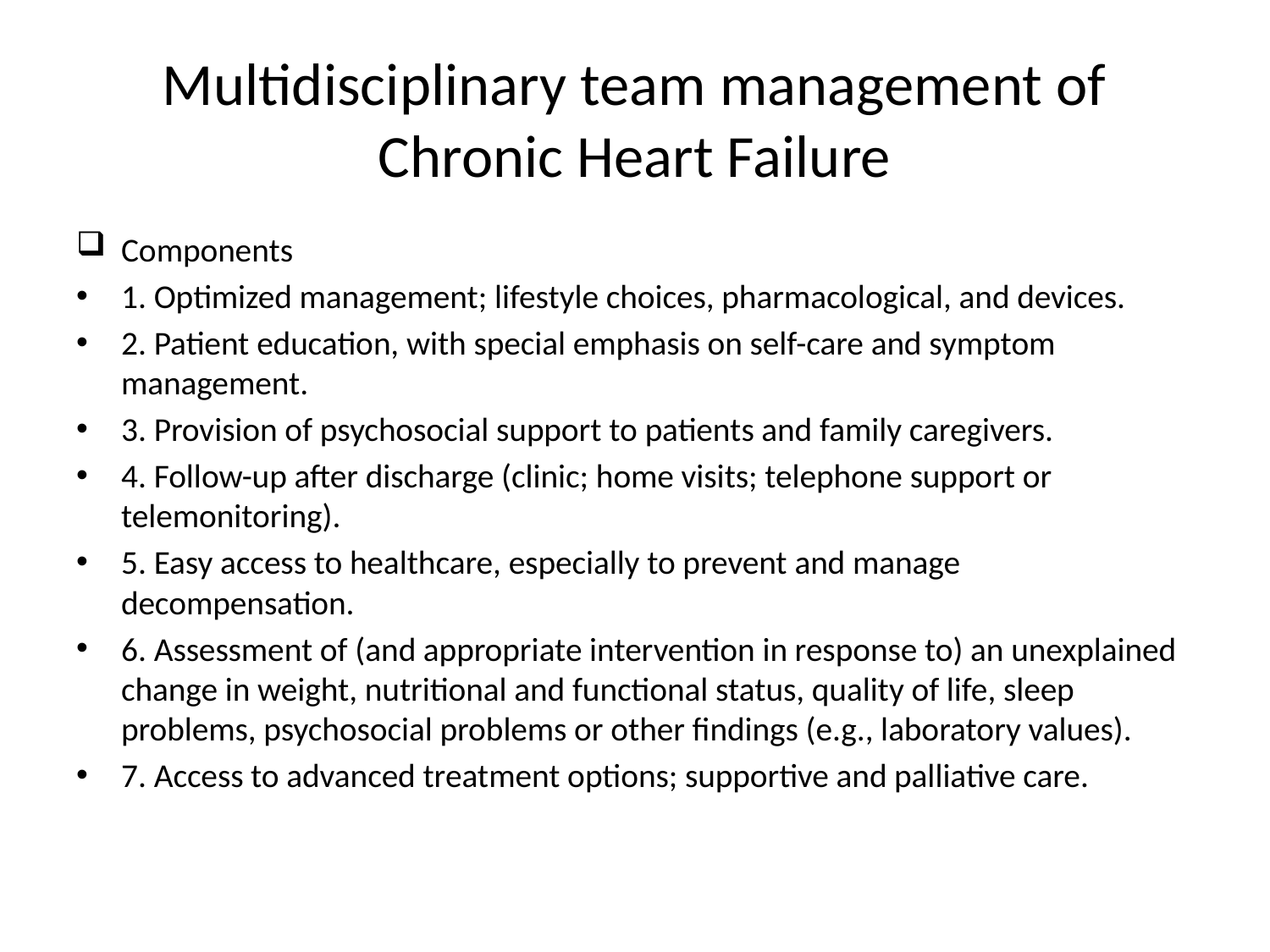

# Multidisciplinary team management of Chronic Heart Failure
Components
1. Optimized management; lifestyle choices, pharmacological, and devices.
2. Patient education, with special emphasis on self-care and symptom management.
3. Provision of psychosocial support to patients and family caregivers.
4. Follow-up after discharge (clinic; home visits; telephone support or telemonitoring).
5. Easy access to healthcare, especially to prevent and manage decompensation.
6. Assessment of (and appropriate intervention in response to) an unexplained change in weight, nutritional and functional status, quality of life, sleep problems, psychosocial problems or other findings (e.g., laboratory values).
7. Access to advanced treatment options; supportive and palliative care.